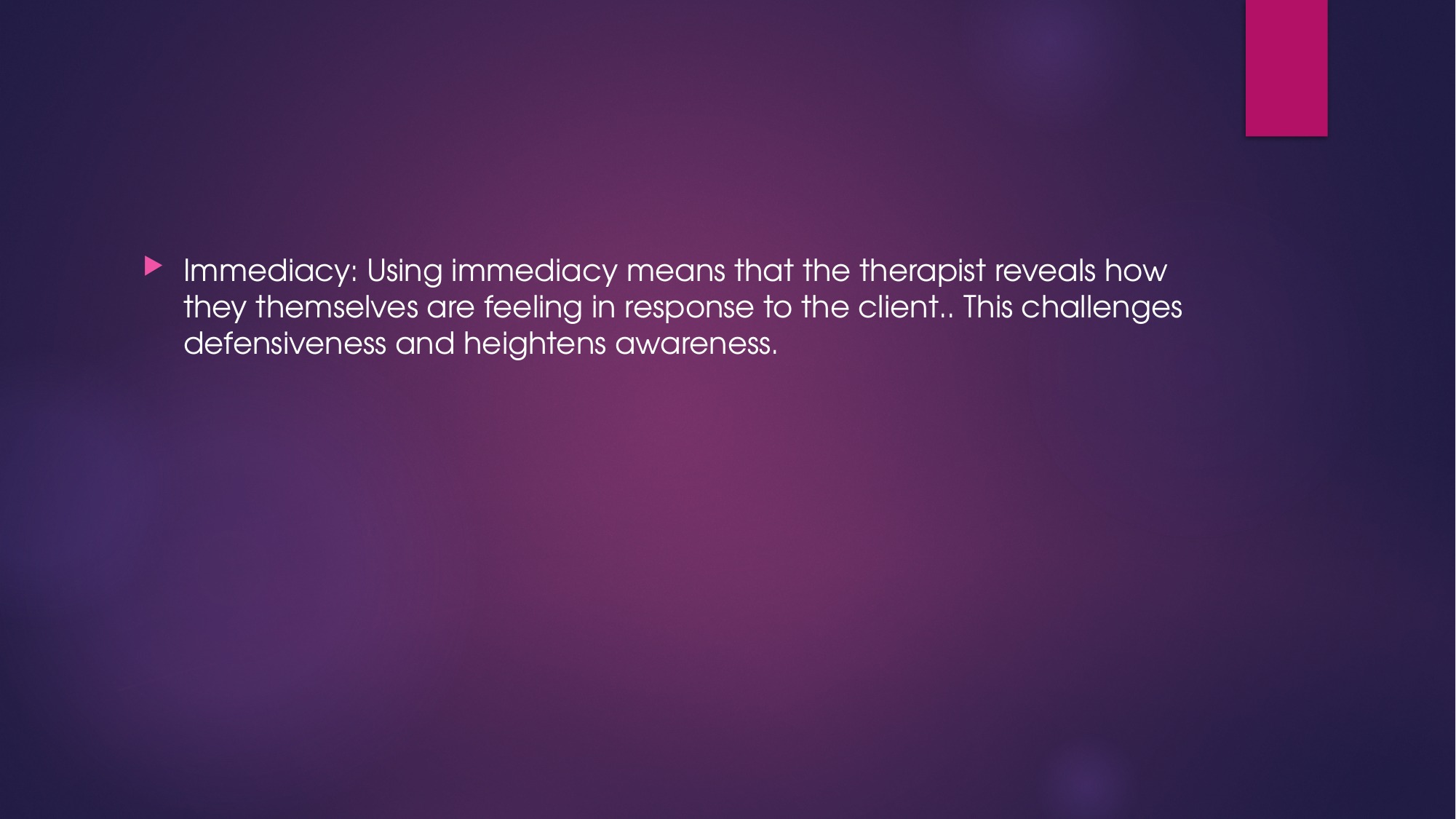

#
Immediacy: Using immediacy means that the therapist reveals how they themselves are feeling in response to the client.. This challenges defensiveness and heightens awareness.